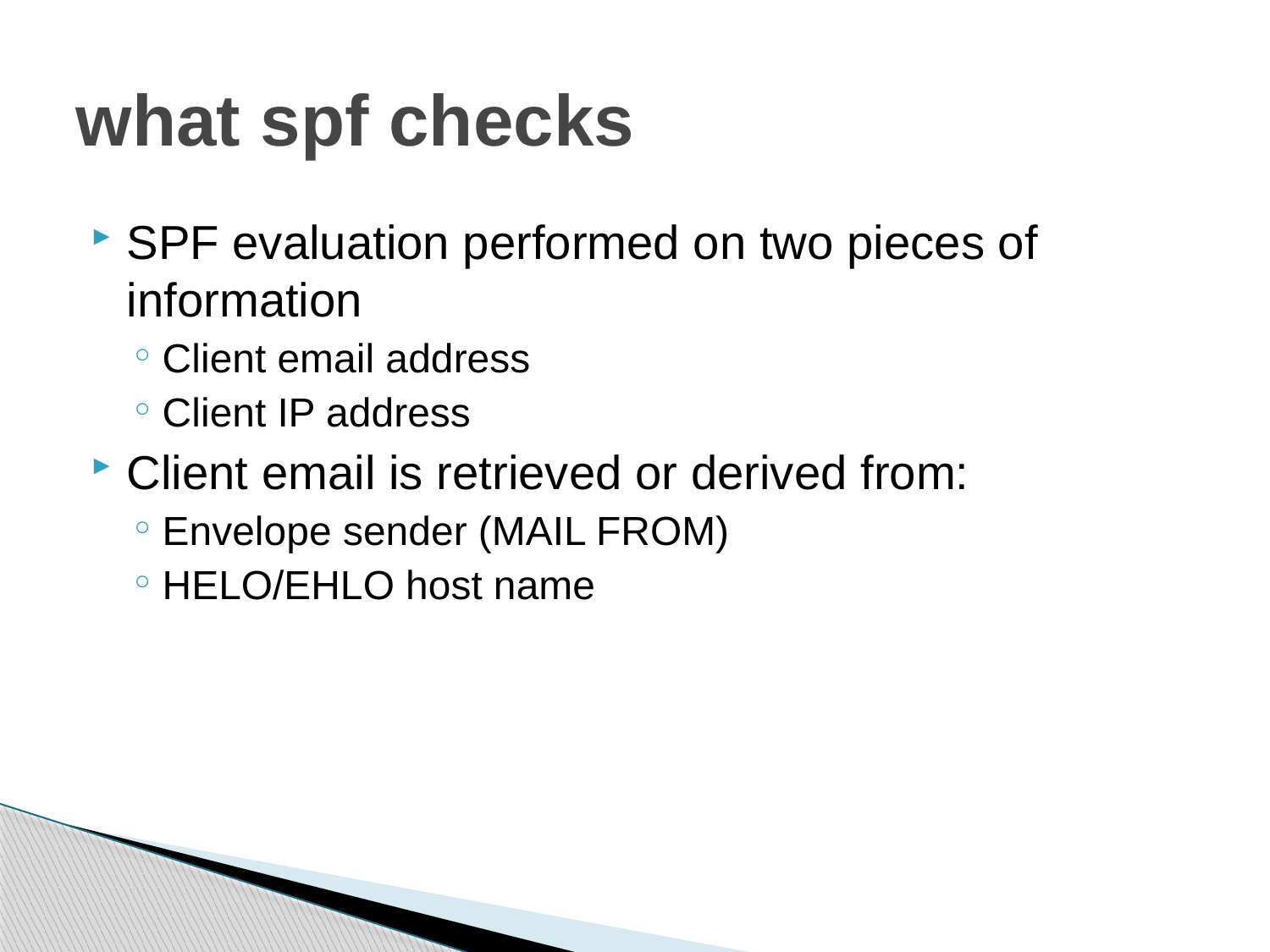

# what spf checks
SPF evaluation performed on two pieces of information
Client email address
Client IP address
Client email is retrieved or derived from:
Envelope sender (MAIL FROM)
HELO/EHLO host name